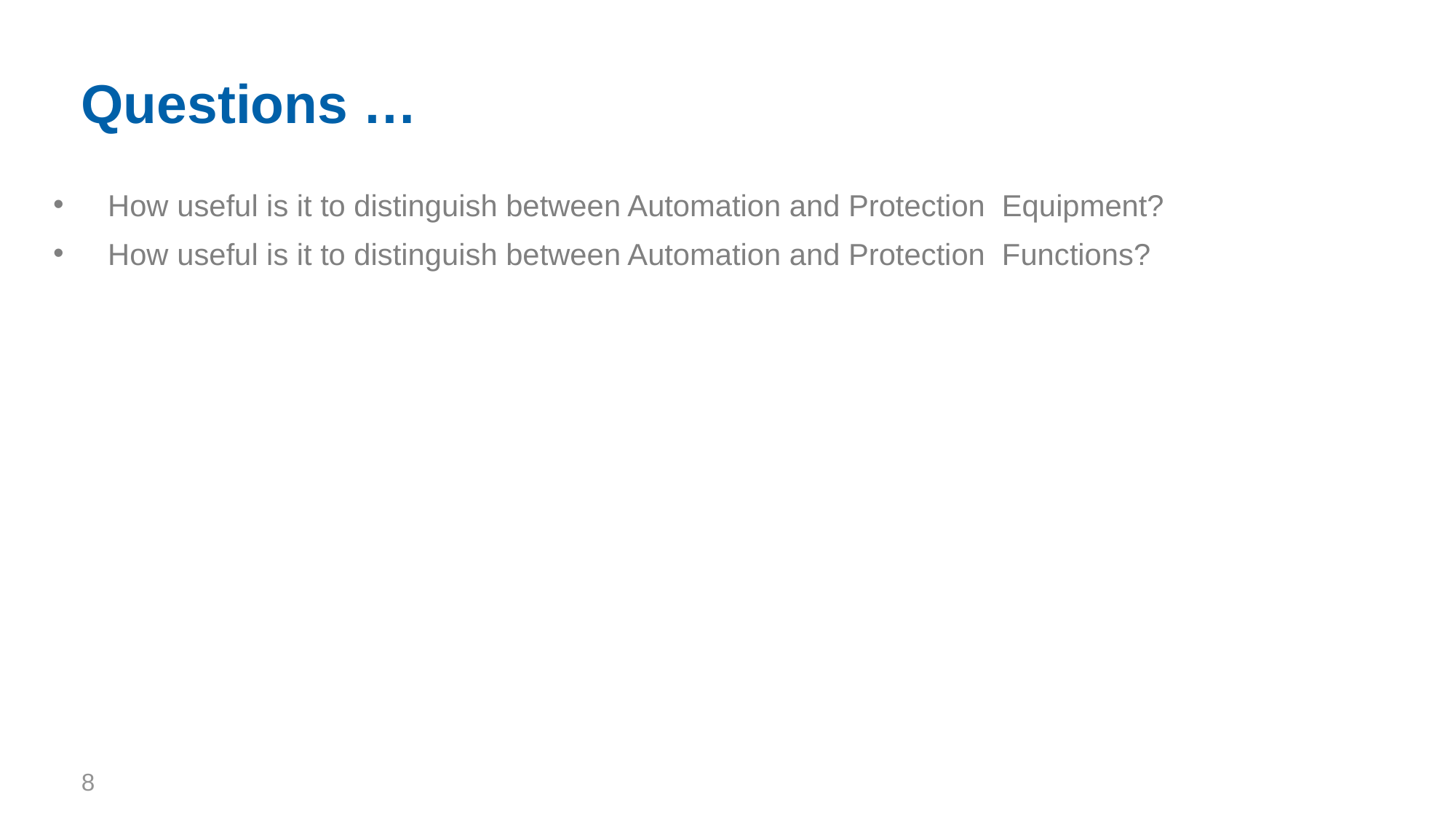

# Questions …
How useful is it to distinguish between Automation and Protection  Equipment?
How useful is it to distinguish between Automation and Protection  Functions?

8